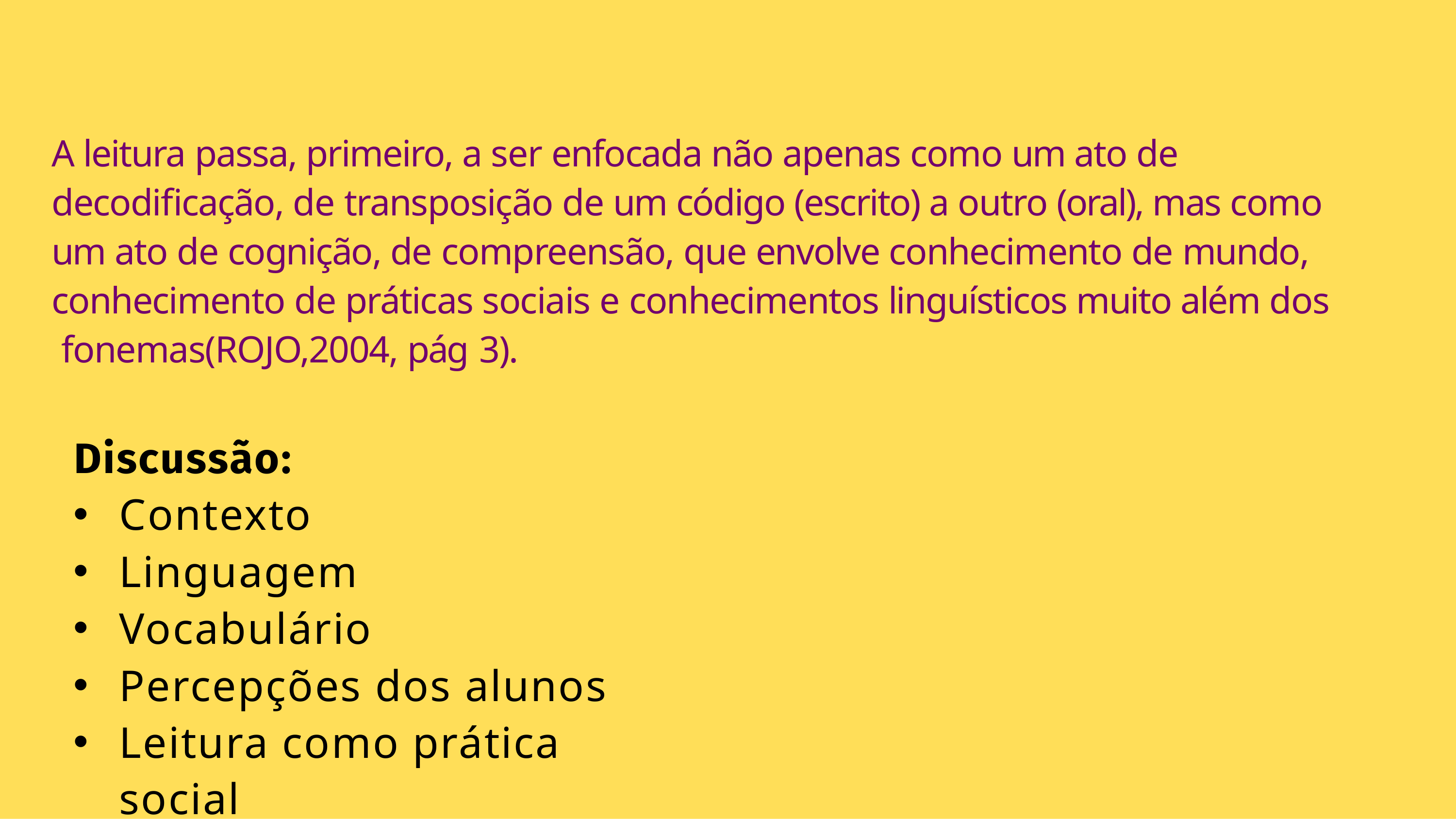

# A leitura passa, primeiro, a ser enfocada não apenas como um ato de  decodificação, de transposição de um código (escrito) a outro (oral), mas como  um ato de cognição, de compreensão, que envolve conhecimento de mundo,  conhecimento de práticas sociais e conhecimentos linguísticos muito além dos  fonemas(ROJO,2004, pág 3).
Discussão:
Contexto
Linguagem
Vocabulário
Percepções dos alunos
Leitura como prática social